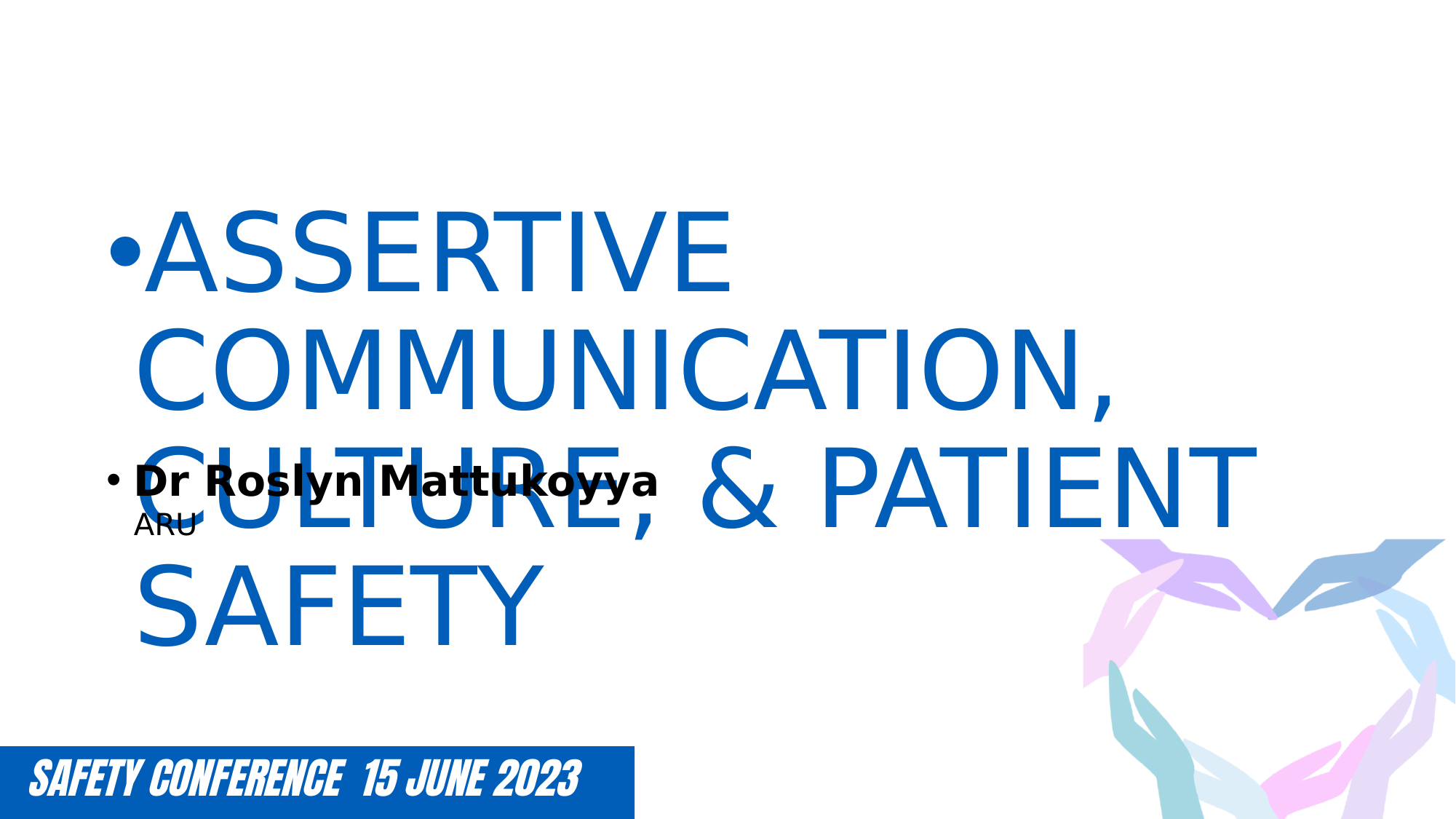

ASSERTIVE COMMUNICATION, CULTURE, & PATIENT SAFETY
Dr Roslyn Mattukoyya
ARU